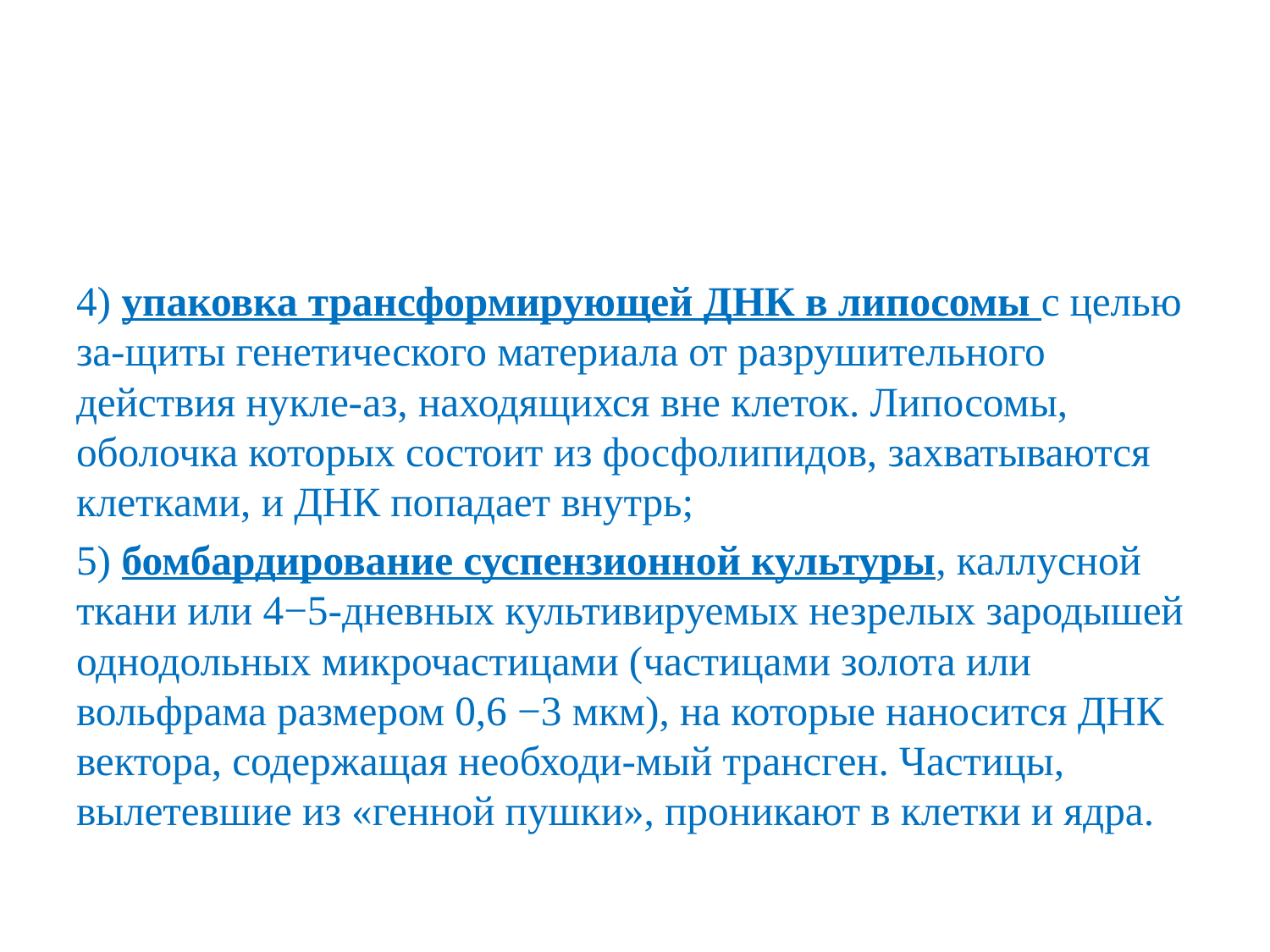

#

4) упаковка трансформирующей ДНК в липосомы с целью за-щиты генетического материала от разрушительного действия нукле-аз, находящихся вне клеток. Липосомы, оболочка которых состоит из фосфолипидов, захватываются клетками, и ДНК попадает внутрь;
5) бомбардирование суспензионной культуры, каллусной ткани или 4−5-дневных культивируемых незрелых зародышей однодольных микрочастицами (частицами золота или вольфрама размером 0,6 −3 мкм), на которые наносится ДНК вектора, содержащая необходи-мый трансген. Частицы, вылетевшие из «генной пушки», проникают в клетки и ядра.